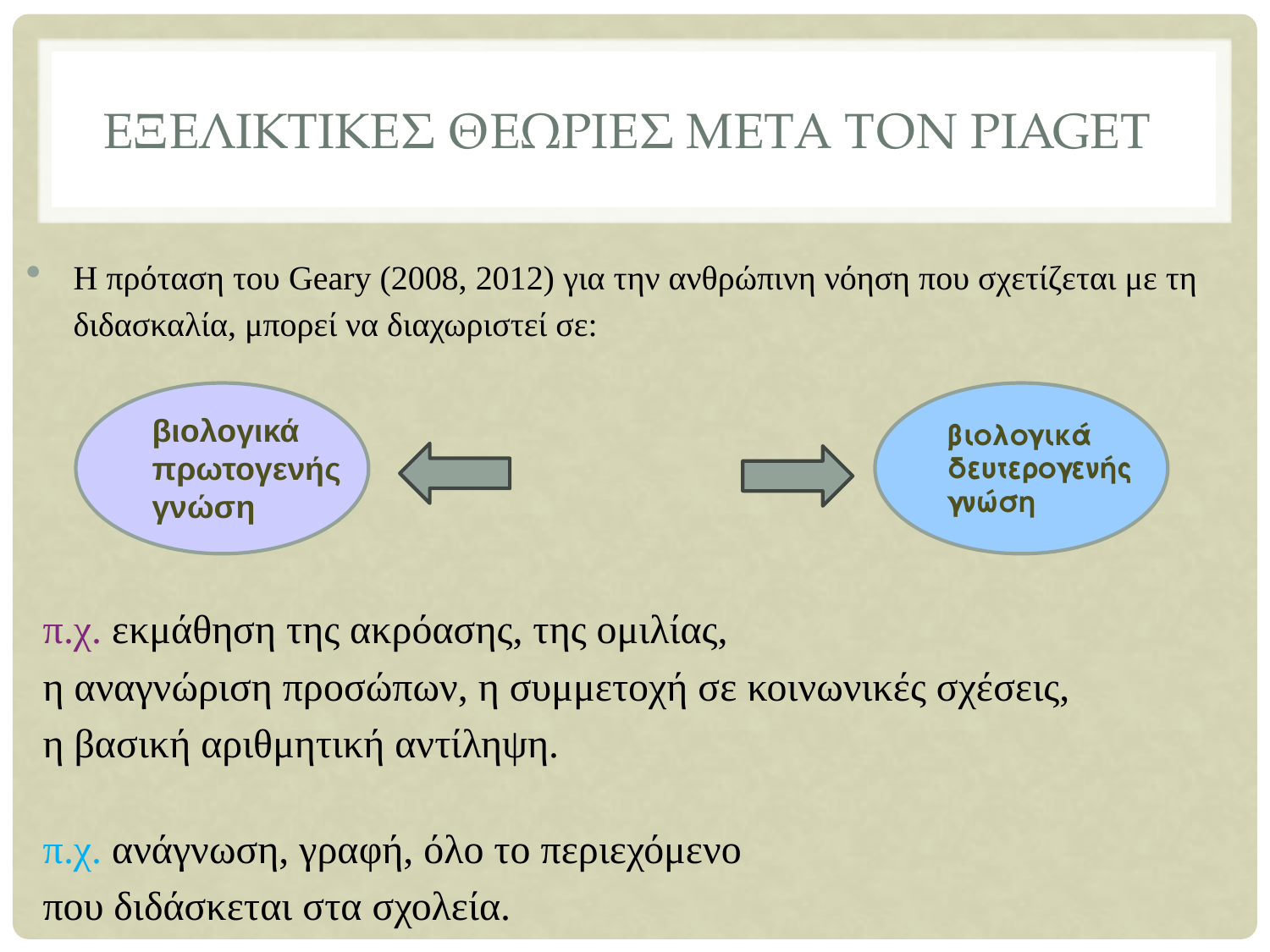

# Εξελικτικεσ θεωριεσ μετα τον piaget
Η πρόταση του Geary (2008, 2012) για την ανθρώπινη νόηση που σχετίζεται με τη διδασκαλία, μπορεί να διαχωριστεί σε:

π.χ. εκμάθηση της ακρόασης, της ομιλίας,
η αναγνώριση προσώπων, η συμμετοχή σε κοινωνικές σχέσεις,
η βασική αριθμητική αντίληψη.
π.χ. ανάγνωση, γραφή, όλο το περιεχόμενο
που διδάσκεται στα σχολεία.

βιολογικά πρωτογενής γνώση
βιολογικά δευτερογενής γνώση